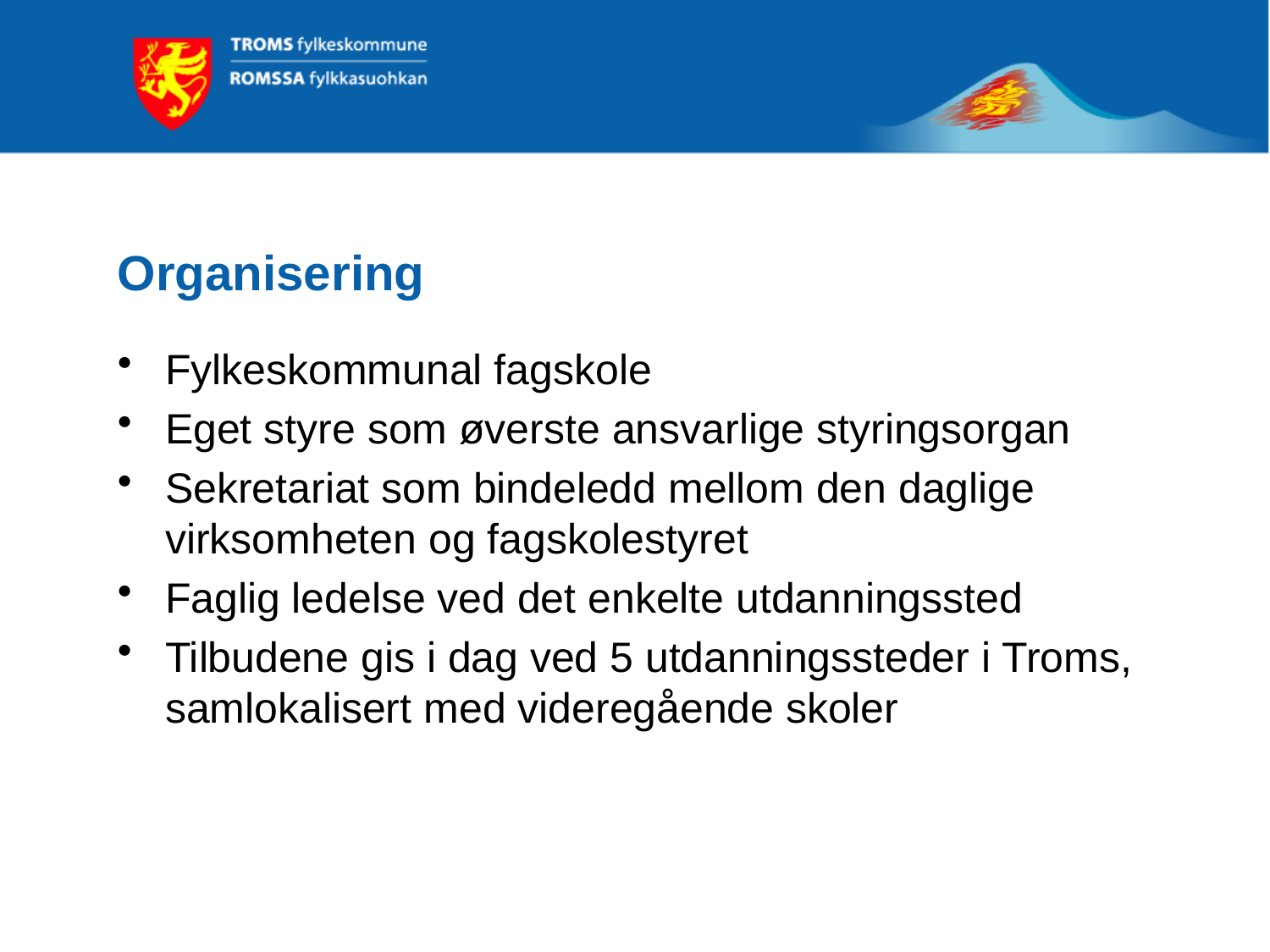

# Organisering
Fylkeskommunal fagskole
Eget styre som øverste ansvarlige styringsorgan
Sekretariat som bindeledd mellom den daglige virksomheten og fagskolestyret
Faglig ledelse ved det enkelte utdanningssted
Tilbudene gis i dag ved 5 utdanningssteder i Troms, samlokalisert med videregående skoler